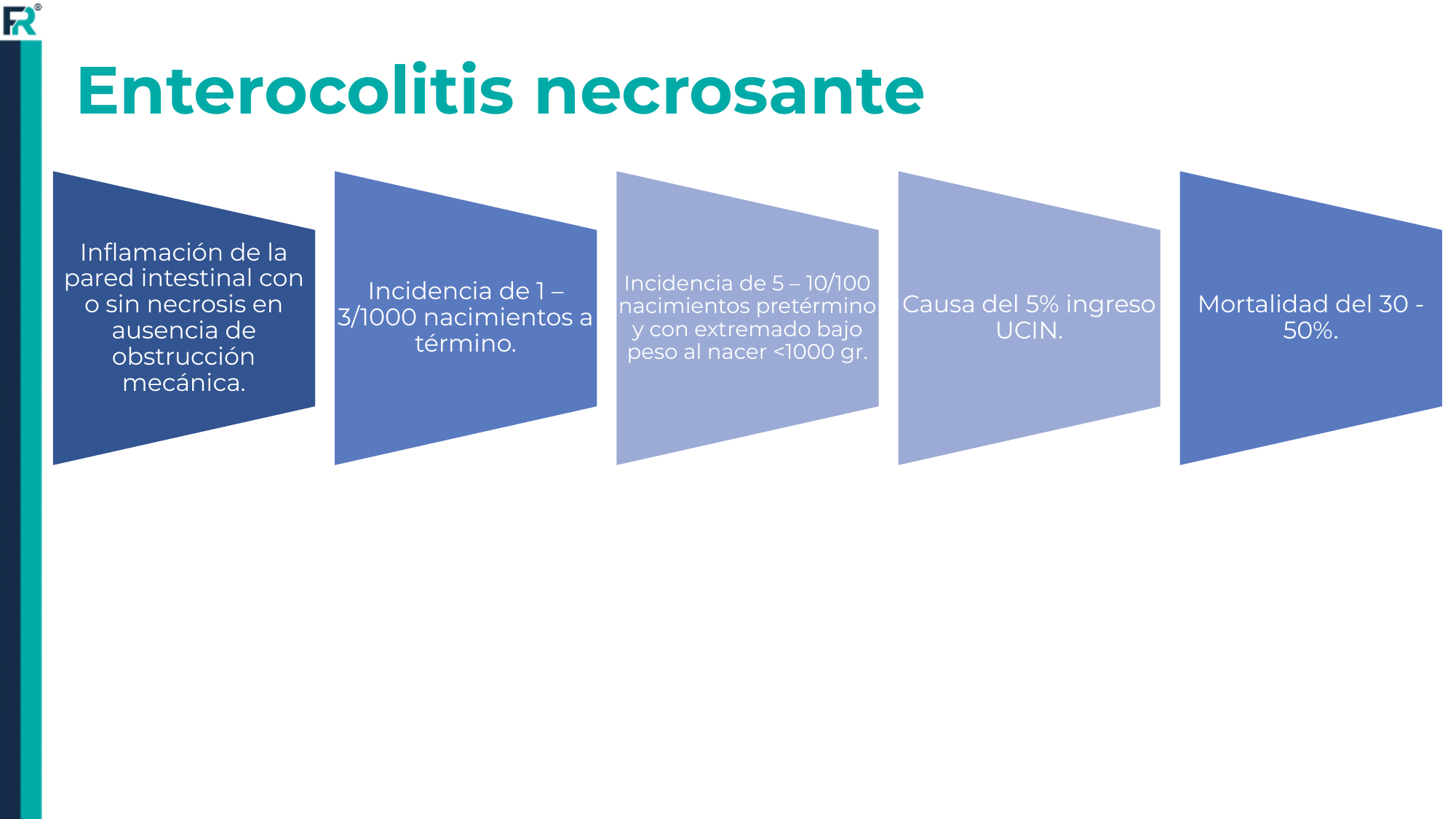

# Enterocolitis necrosante
Inflamación de la pared intestinal con o sin necrosis en ausencia de obstrucción mecánica.
Incidencia de 1 – 3/1000 nacimientos a término.
Incidencia de 5 – 10/100 nacimientos pretérmino y con extremado bajo peso al nacer <1000 gr.
Causa del 5% ingreso UCIN.
Mortalidad del 30 - 50%.